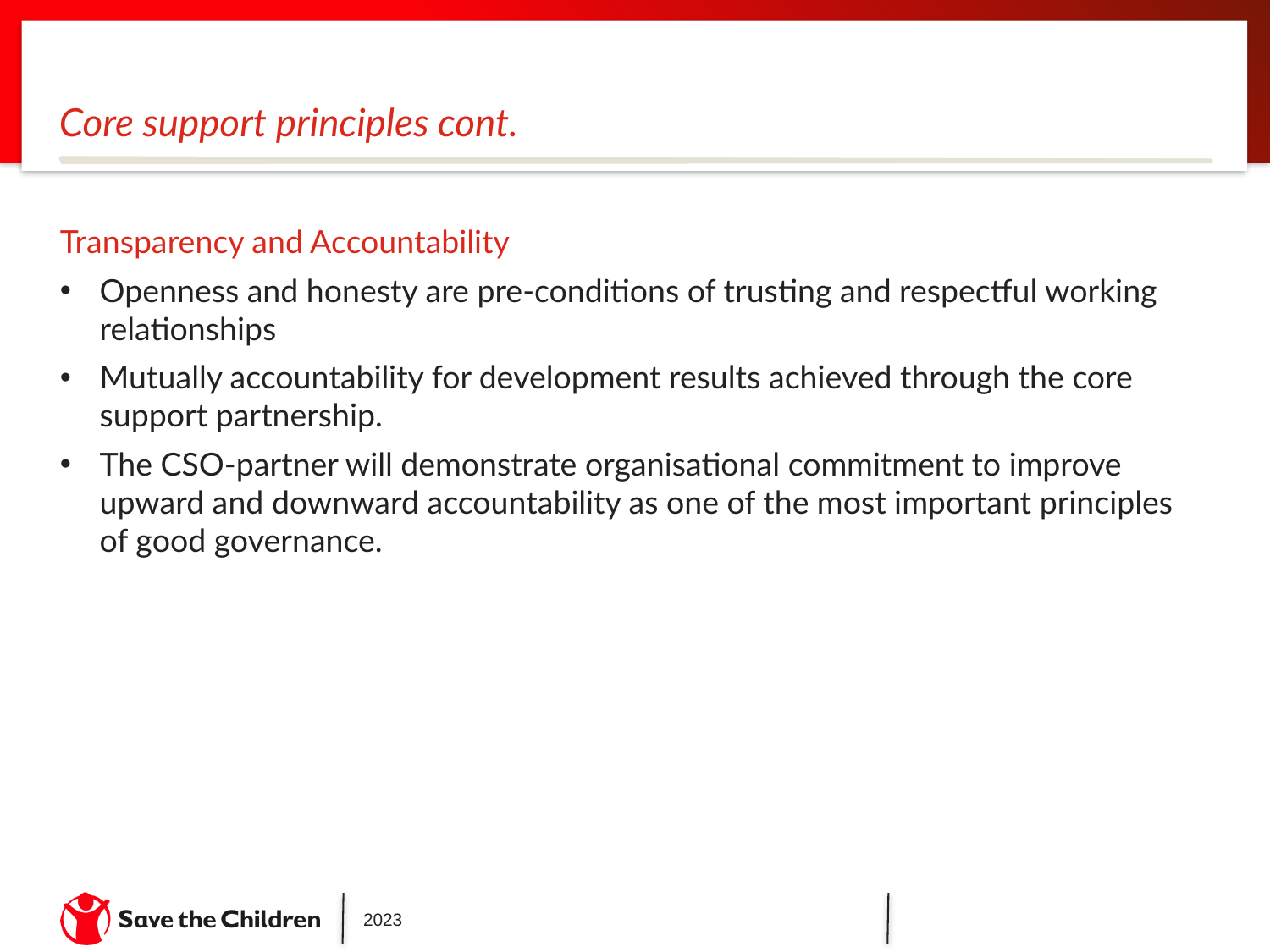

Core support principles cont.
Transparency and Accountability
Openness and honesty are pre-conditions of trusting and respectful working relationships
Mutually accountability for development results achieved through the core support partnership.
The CSO-partner will demonstrate organisational commitment to improve upward and downward accountability as one of the most important principles of good governance.

2023